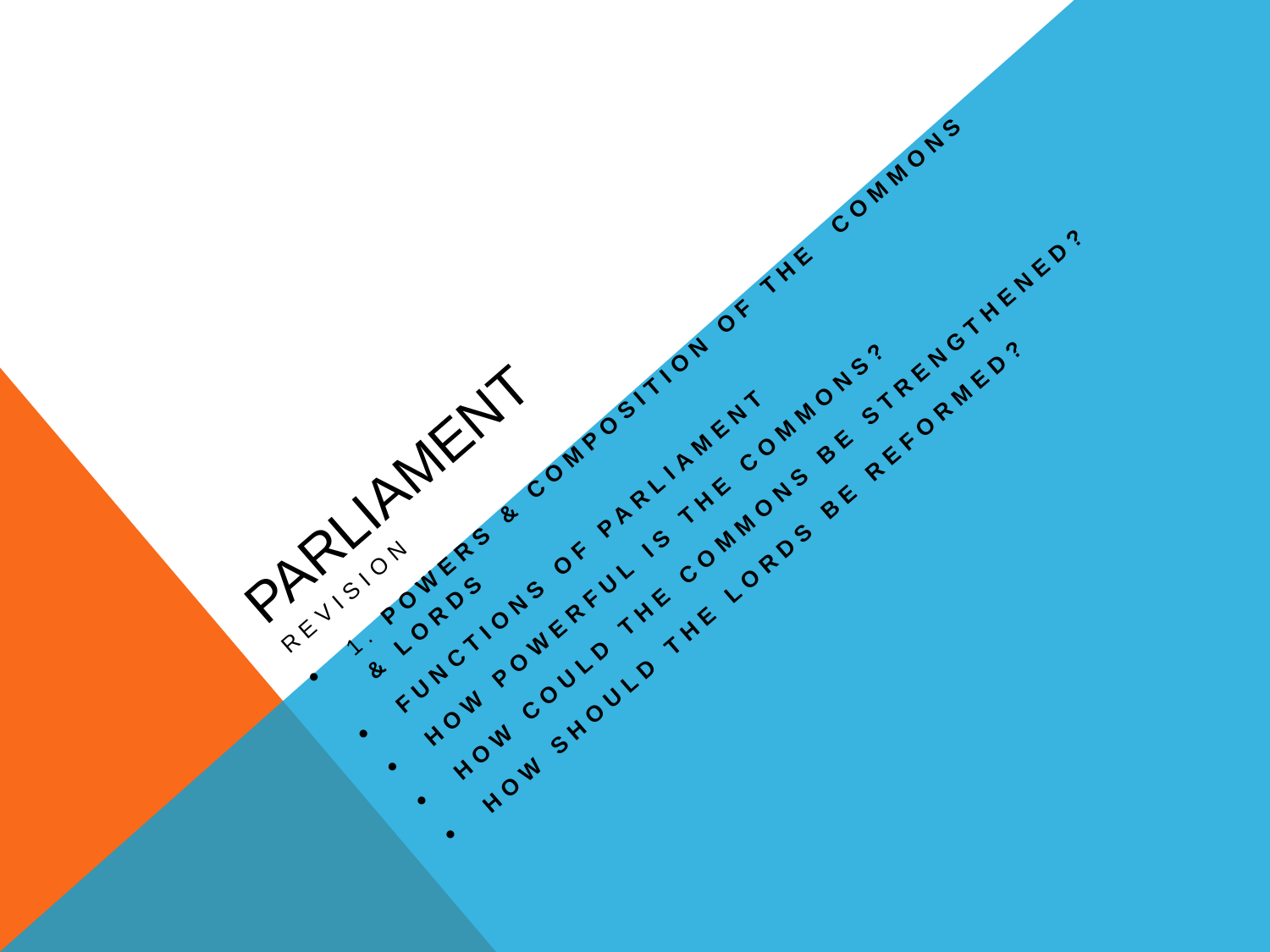

# Parliament
REVISION
1. Powers & Composition of the  Commons & Lords
Functions of Parliament
How powerful is the Commons?
How could the Commons be strengthened?
How should the Lords be reformed?